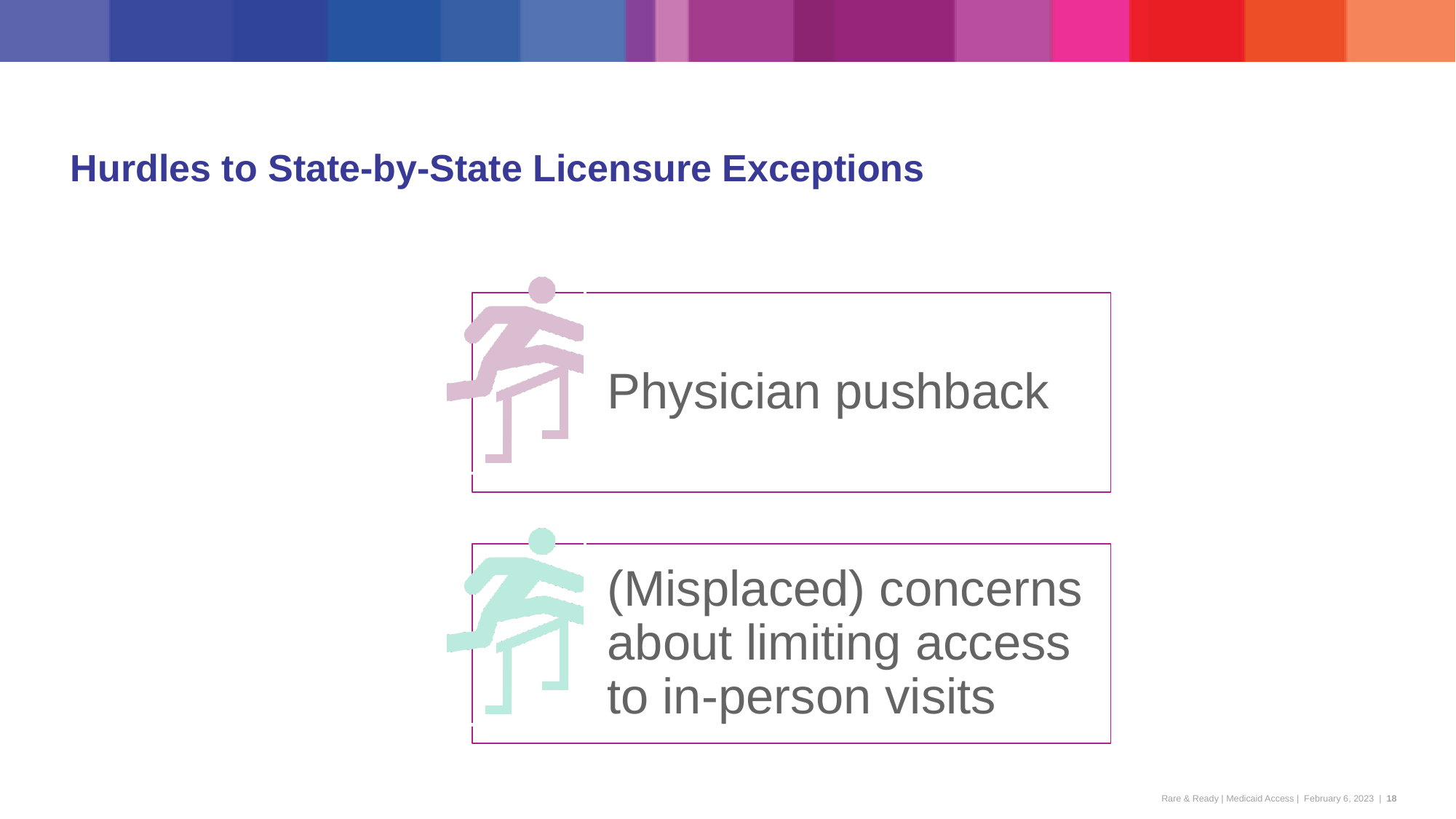

# Hurdles to State-by-State Licensure Exceptions
Physician pushback
(Misplaced) concerns about limiting access to in-person visits